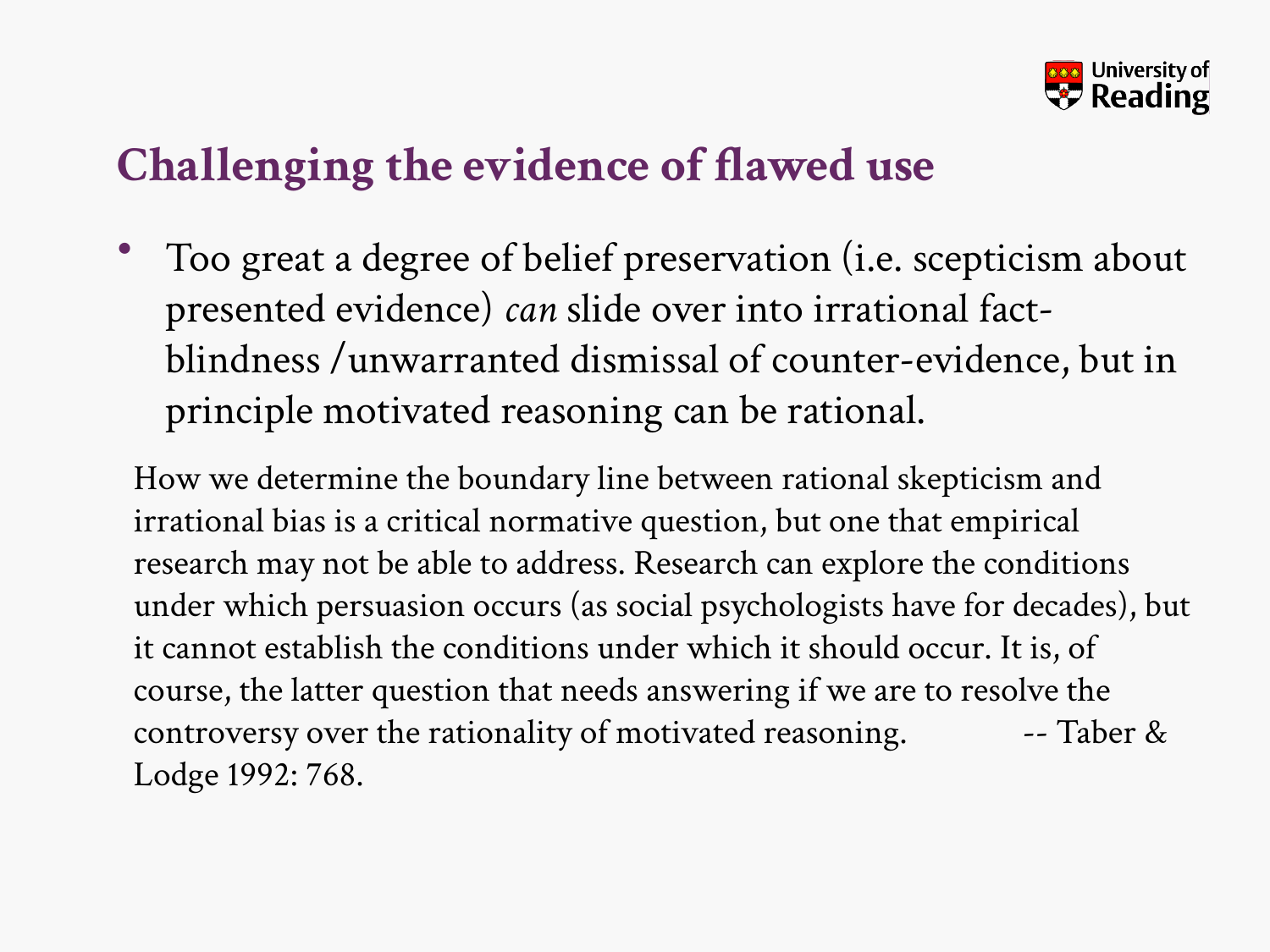

# Challenging the evidence of flawed use
Too great a degree of belief preservation (i.e. scepticism about presented evidence) can slide over into irrational fact-blindness /unwarranted dismissal of counter-evidence, but in principle motivated reasoning can be rational.
How we determine the boundary line between rational skepticism and irrational bias is a critical normative question, but one that empirical research may not be able to address. Research can explore the conditions under which persuasion occurs (as social psychologists have for decades), but it cannot establish the conditions under which it should occur. It is, of course, the latter question that needs answering if we are to resolve the controversy over the rationality of motivated reasoning. 	-- Taber & Lodge 1992: 768.